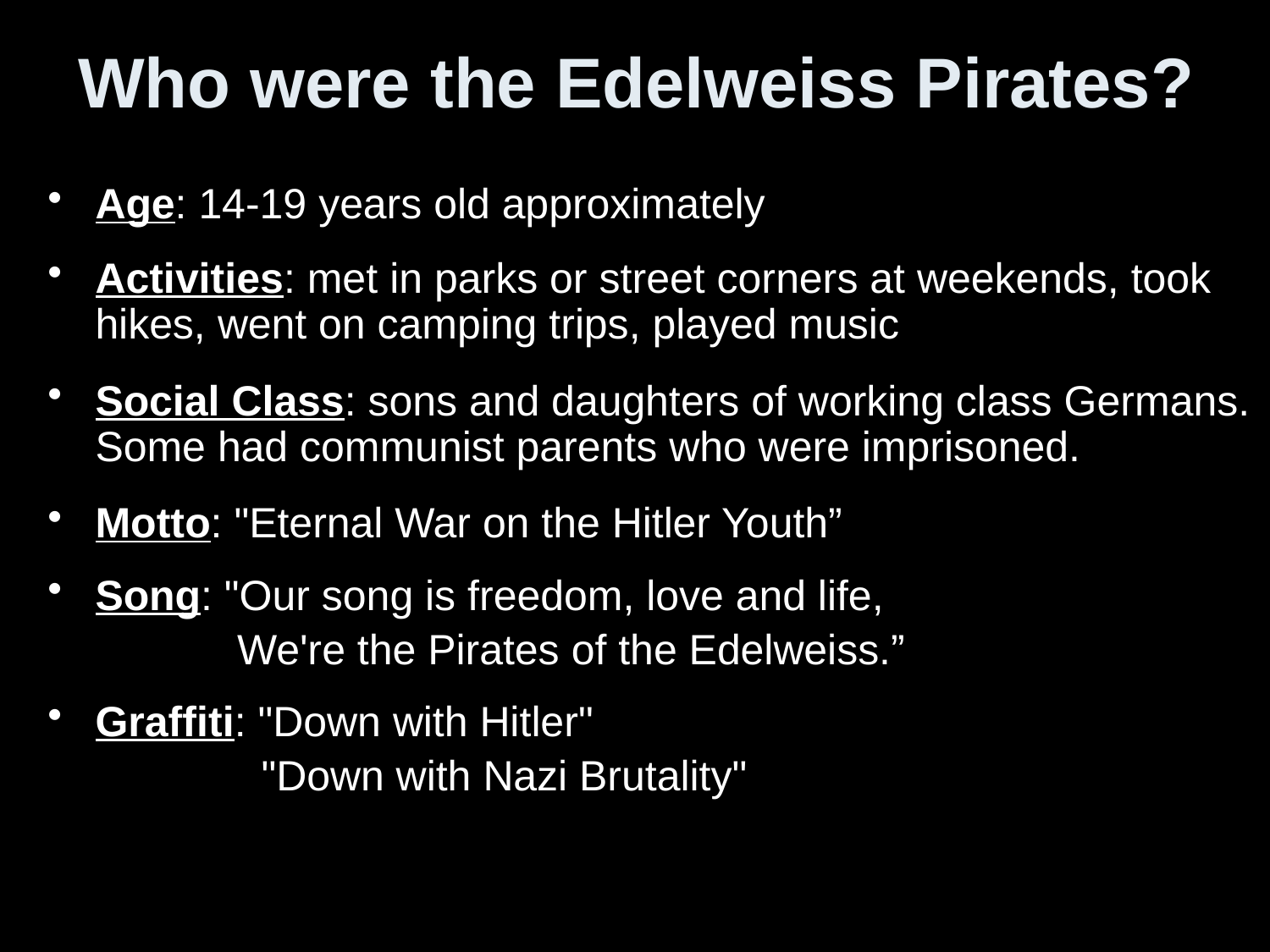

# Who were the Edelweiss Pirates?
Age: 14-19 years old approximately

Activities: met in parks or street corners at weekends, took hikes, went on camping trips, played music

Social Class: sons and daughters of working class Germans. Some had communist parents who were imprisoned.

Motto: "Eternal War on the Hitler Youth”

Song: "Our song is freedom, love and life,
                We're the Pirates of the Edelweiss.”

Graffiti: "Down with Hitler"
	              "Down with Nazi Brutality"